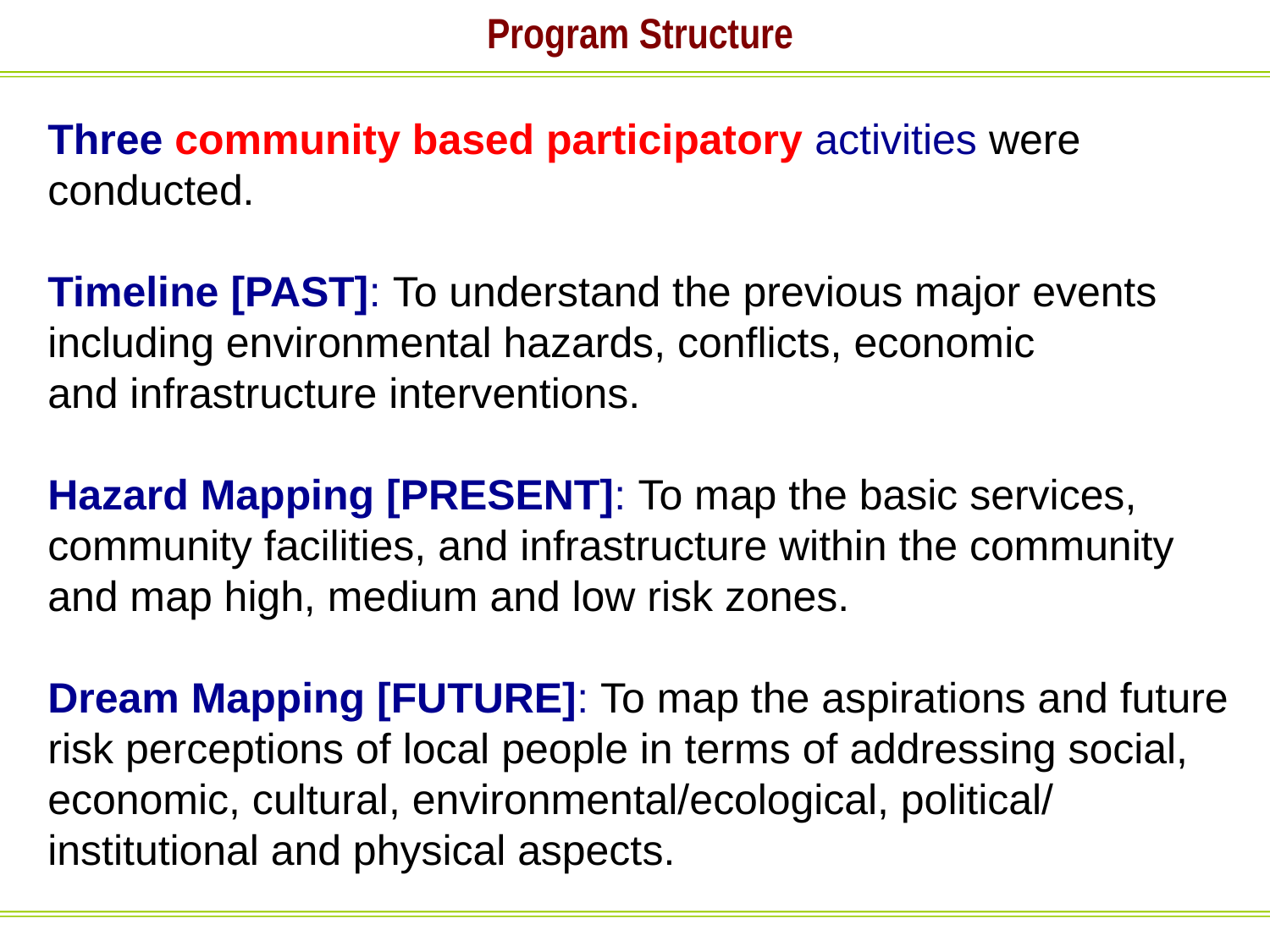

Program Structure

Three community based participatory activities were
conducted.

Timeline [PAST]: To understand the previous major events
including environmental hazards, conflicts, economic
and infrastructure interventions.

Hazard Mapping [PRESENT]: To map the basic services,
community facilities, and infrastructure within the community
and map high, medium and low risk zones.

Dream Mapping [FUTURE]: To map the aspirations and future
risk perceptions of local people in terms of addressing social,
economic, cultural, environmental/ecological, political/
institutional and physical aspects.